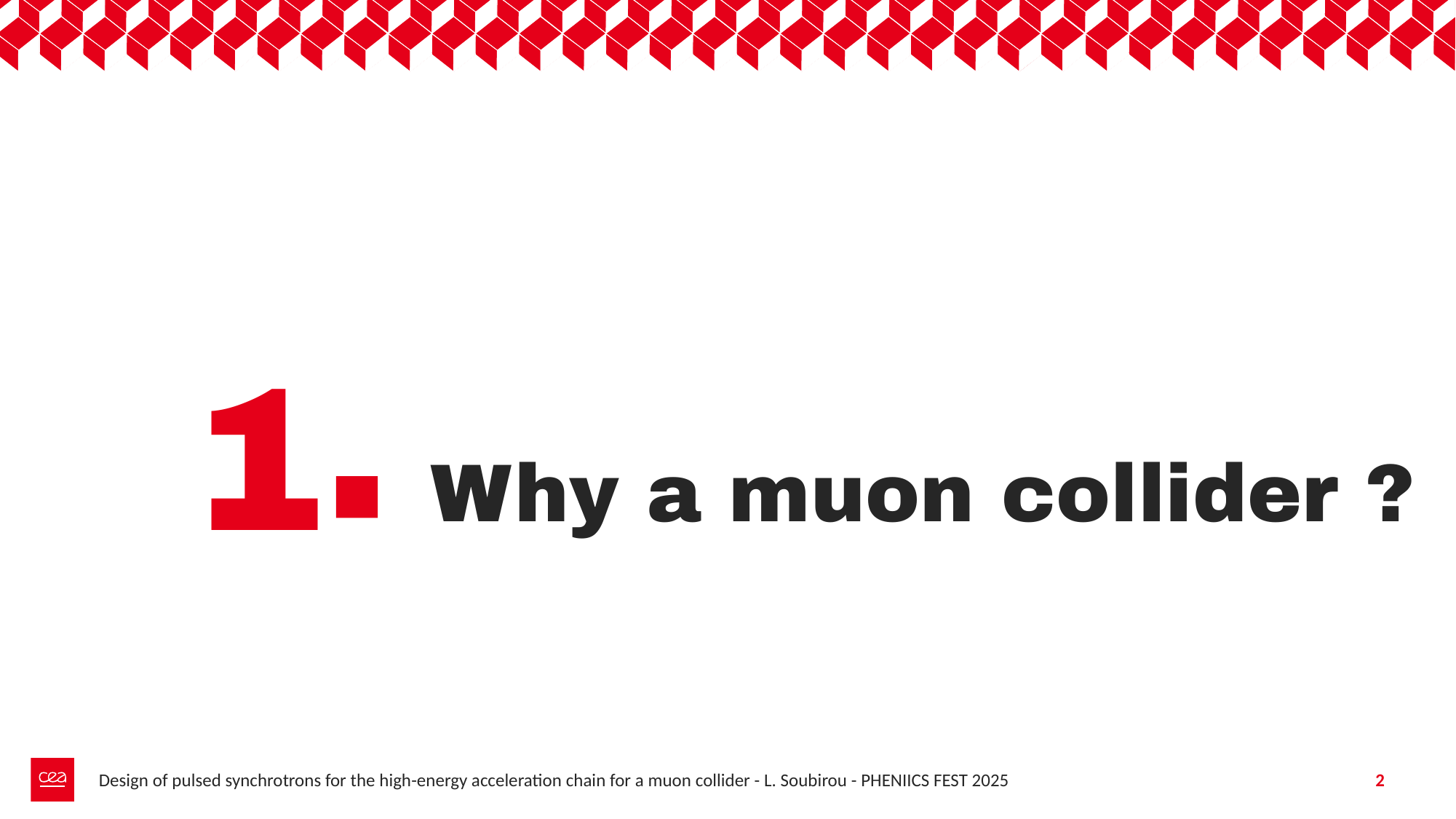

1
# Why a muon collider ?
Design of pulsed synchrotrons for the high-energy acceleration chain for a muon collider - L. Soubirou - PHENIICS FEST 2025
2